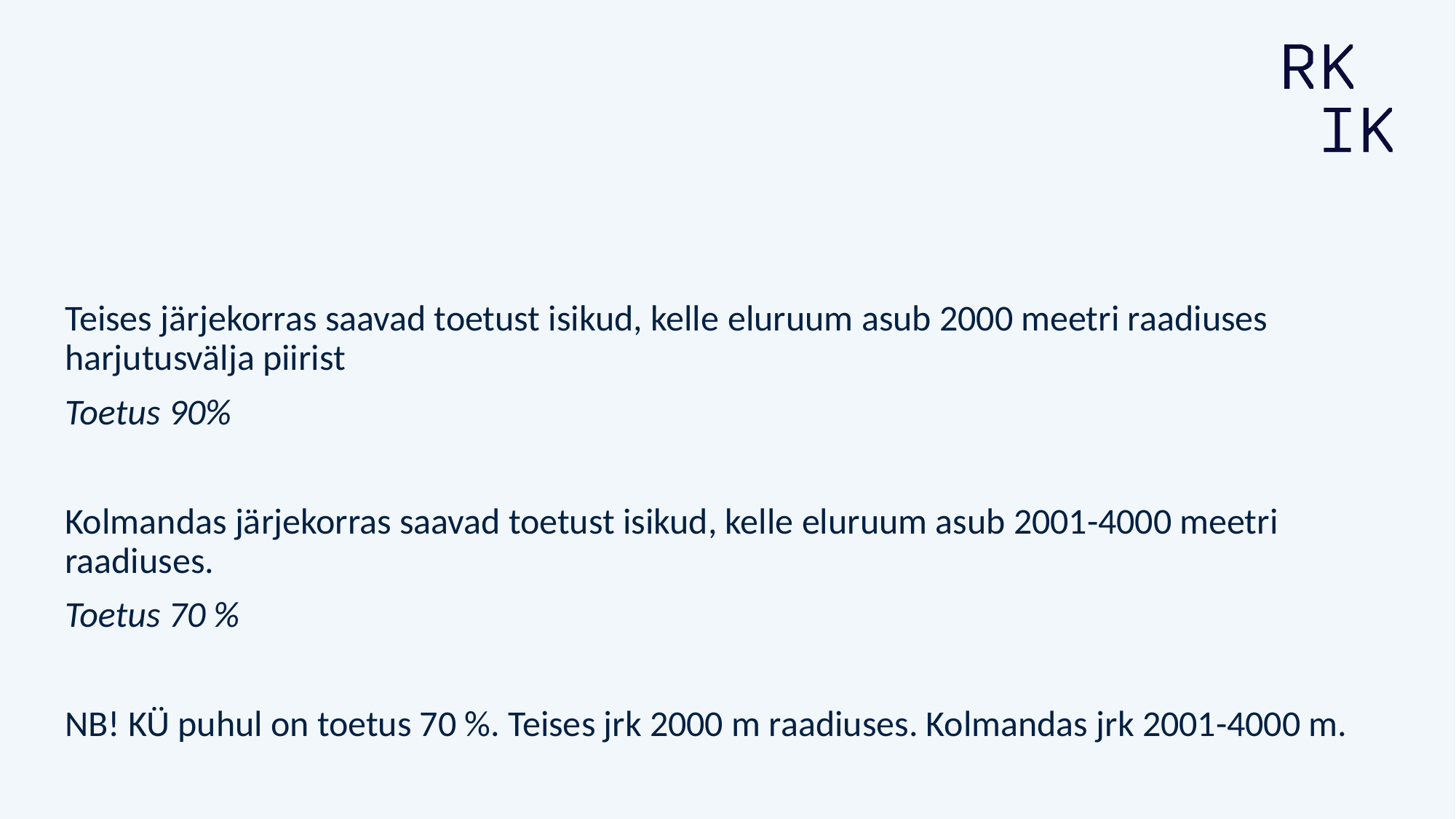

Teises järjekorras saavad toetust isikud, kelle eluruum asub 2000 meetri raadiuses harjutusvälja piirist
Toetus 90%

Kolmandas järjekorras saavad toetust isikud, kelle eluruum asub 2001-4000 meetri raadiuses.
Toetus 70 %

NB! KÜ puhul on toetus 70 %. Teises jrk 2000 m raadiuses. Kolmandas jrk 2001-4000 m.